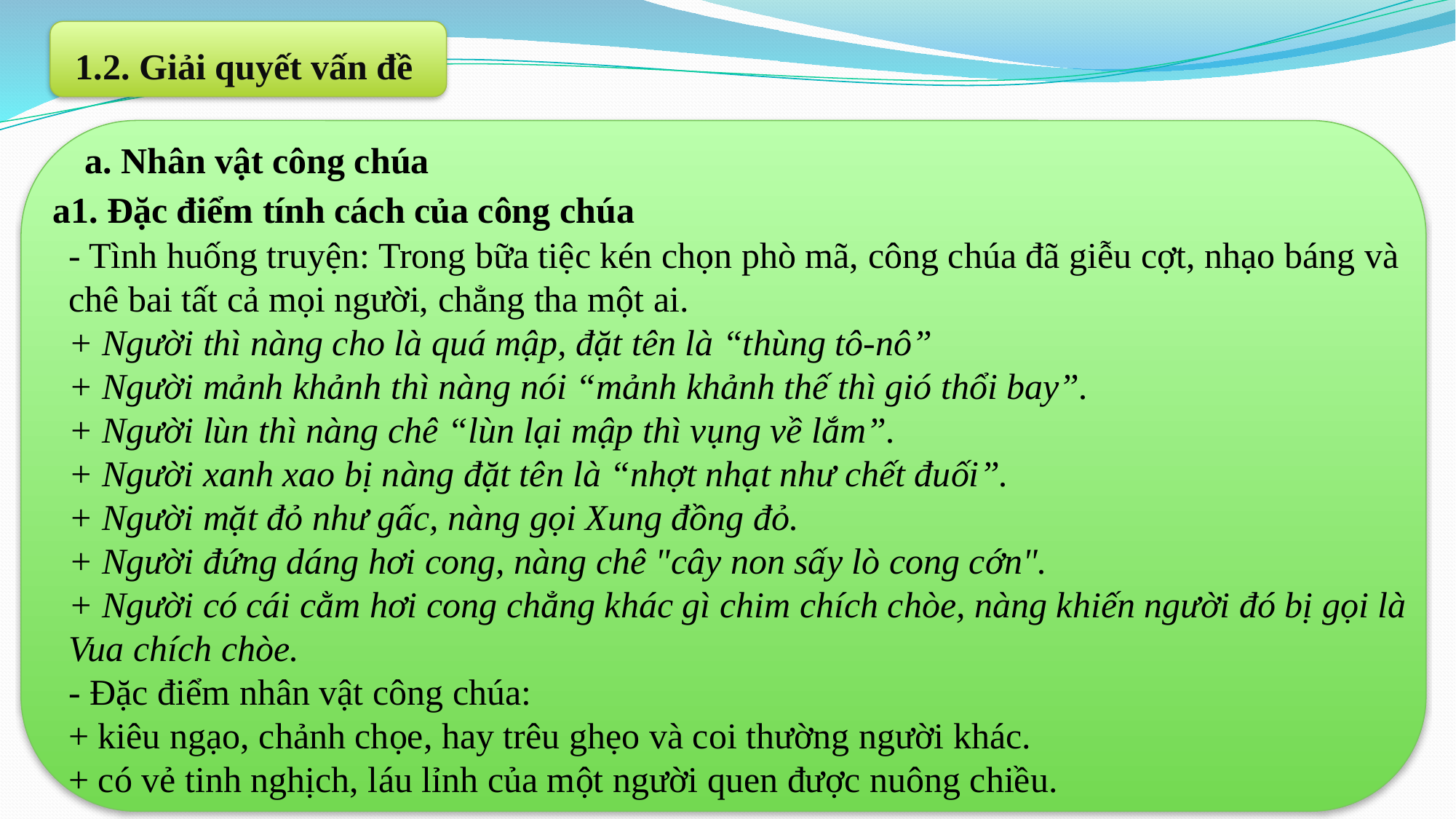

1.2. Giải quyết vấn đề

a. Nhân vật công chúa
a1. Đặc điểm tính cách của công chúa
- Tình huống truyện: Trong bữa tiệc kén chọn phò mã, công chúa đã giễu cợt, nhạo báng và chê bai tất cả mọi người, chẳng tha một ai.
+ Người thì nàng cho là quá mập, đặt tên là “thùng tô-nô”
+ Người mảnh khảnh thì nàng nói “mảnh khảnh thế thì gió thổi bay”.
+ Người lùn thì nàng chê “lùn lại mập thì vụng về lắm”.
+ Người xanh xao bị nàng đặt tên là “nhợt nhạt như chết đuối”.
+ Người mặt đỏ như gấc, nàng gọi Xung đồng đỏ.
+ Người đứng dáng hơi cong, nàng chê "cây non sấy lò cong cớn".
+ Người có cái cằm hơi cong chẳng khác gì chim chích chòe, nàng khiến người đó bị gọi là Vua chích chòe.
- Đặc điểm nhân vật công chúa:
+ kiêu ngạo, chảnh chọe, hay trêu ghẹo và coi thường người khác.
+ có vẻ tinh nghịch, láu lỉnh của một người quen được nuông chiều.